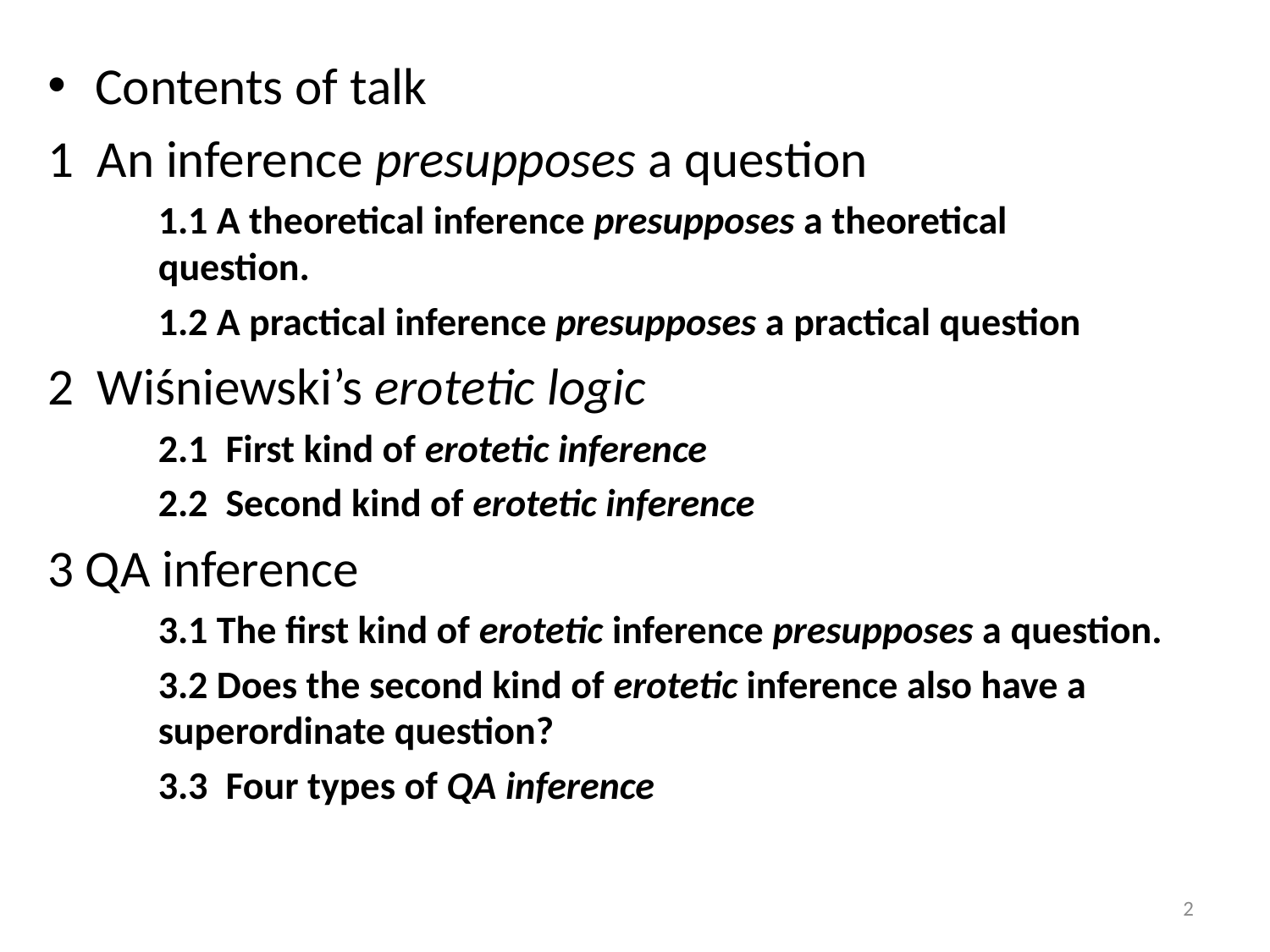

Contents of talk
1  An inference presupposes a question
1.1 A theoretical inference presupposes a theoretical question.
1.2 A practical inference presupposes a practical question
2  Wiśniewski’s erotetic logic
2.1  First kind of erotetic inference
2.2  Second kind of erotetic inference
3 QA inference
3.1 The first kind of erotetic inference presupposes a question.
3.2 Does the second kind of erotetic inference also have a superordinate question?
3.3  Four types of QA inference

2